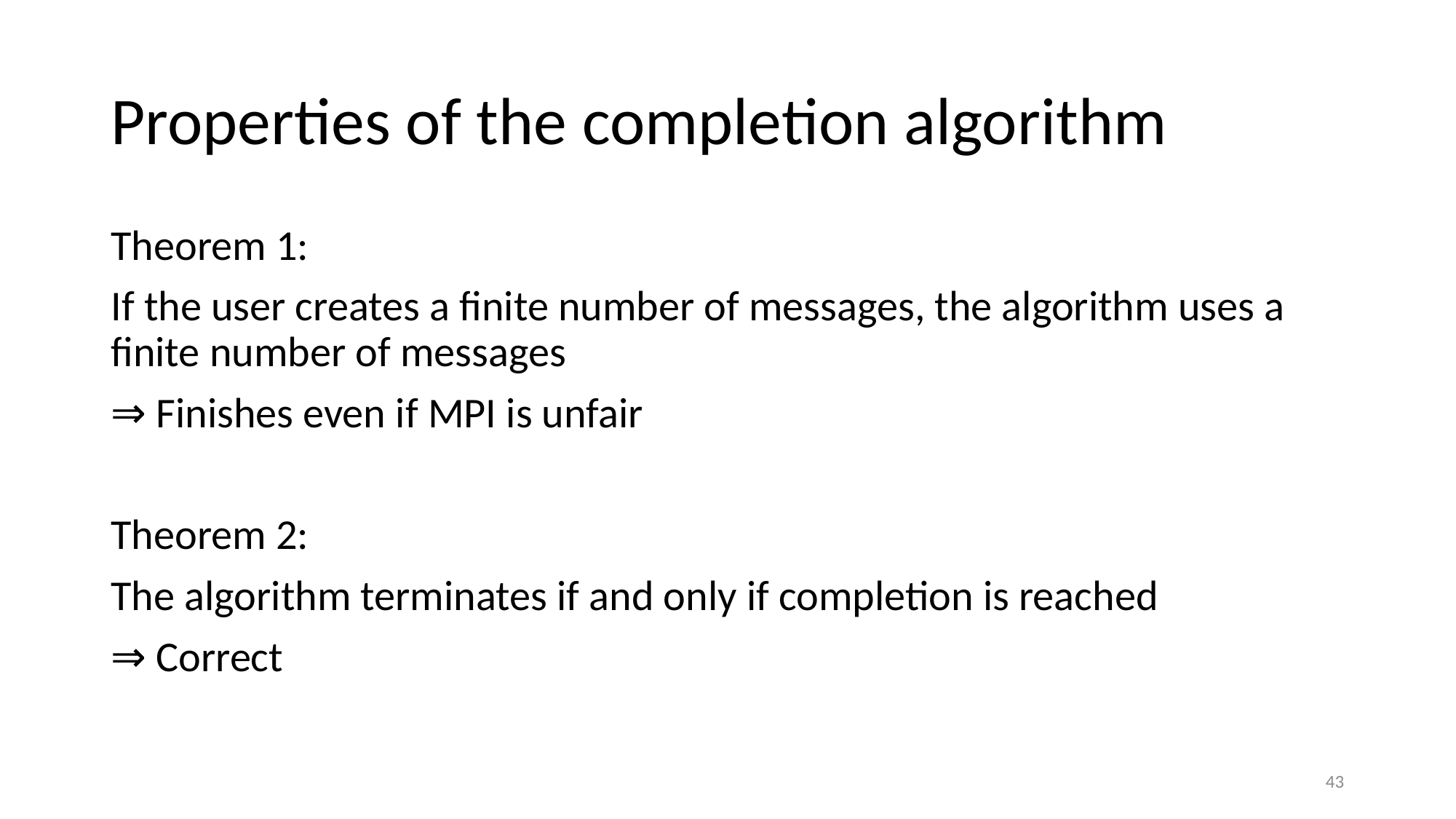

# Properties of the completion algorithm
Theorem 1:
If the user creates a finite number of messages, the algorithm uses a finite number of messages
⇒ Finishes even if MPI is unfair

Theorem 2:
The algorithm terminates if and only if completion is reached
⇒ Correct

43